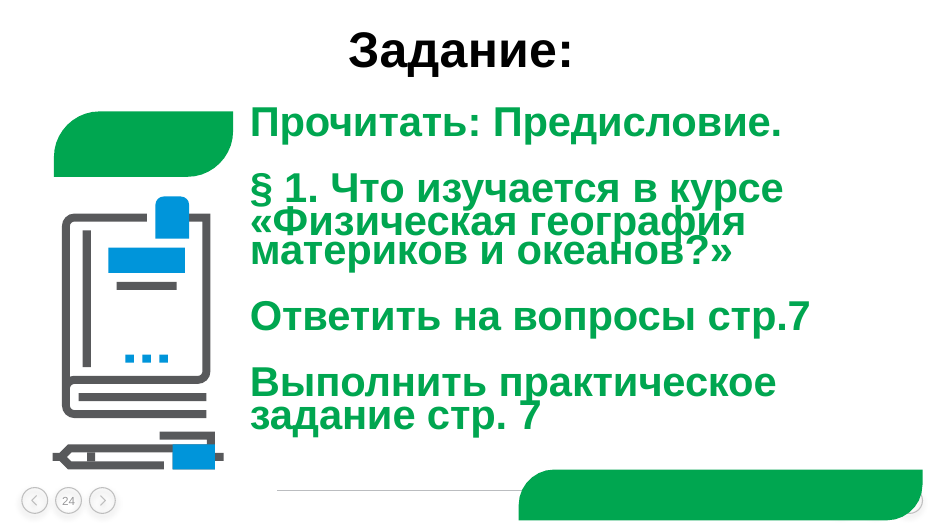

# Задание:

Прочитать: Предисловие.

§ 1. Что изучается в курсе
«Физическая география материков и океанов?»

Ответить на вопросы стр.7

Выполнить практическое
задание стр. 7